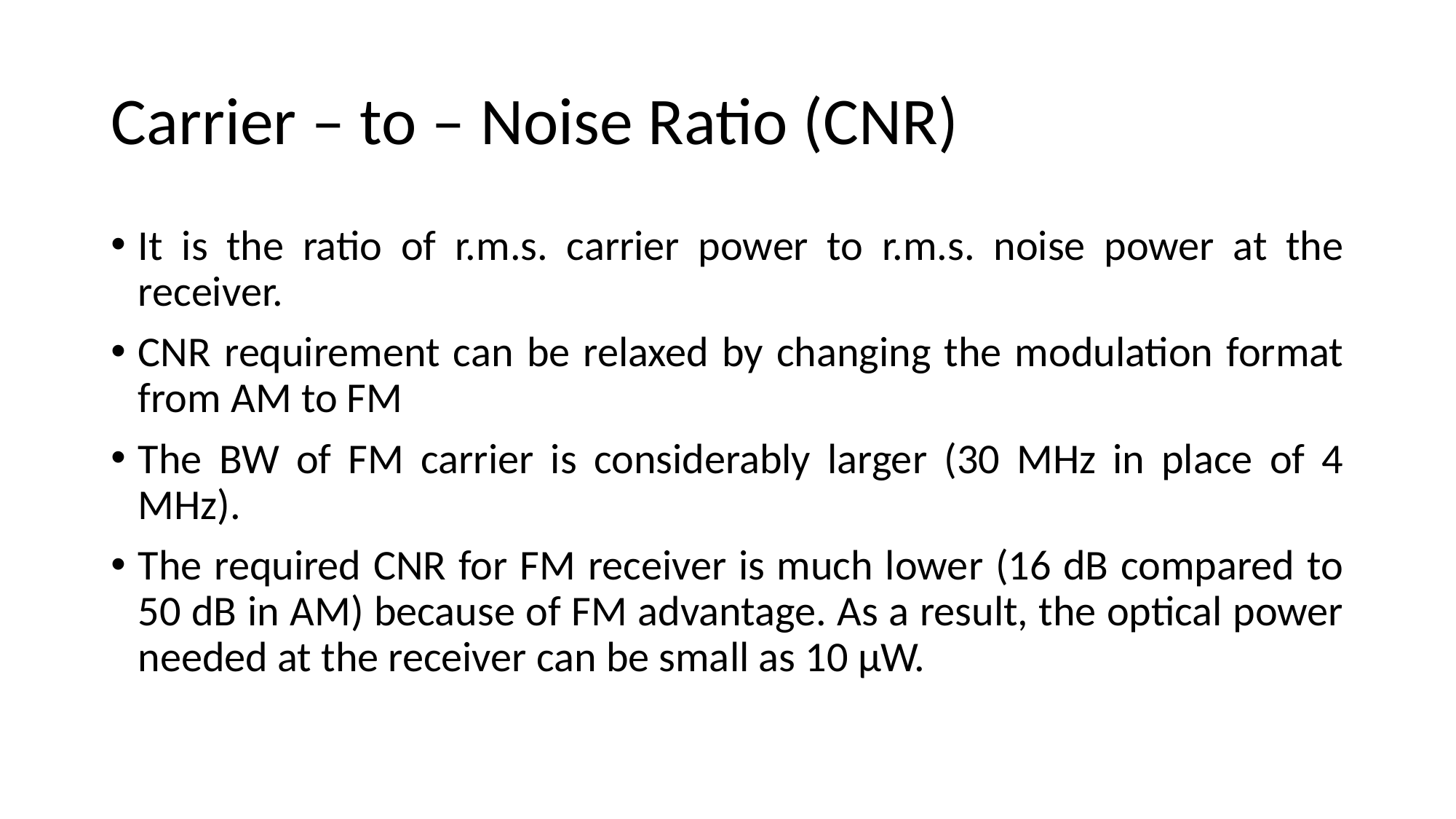

# Carrier – to – Noise Ratio (CNR)
It is the ratio of r.m.s. carrier power to r.m.s. noise power at the receiver.
CNR requirement can be relaxed by changing the modulation format from AM to FM
The BW of FM carrier is considerably larger (30 MHz in place of 4 MHz).
The required CNR for FM receiver is much lower (16 dB compared to 50 dB in AM) because of FM advantage. As a result, the optical power needed at the receiver can be small as 10 μW.